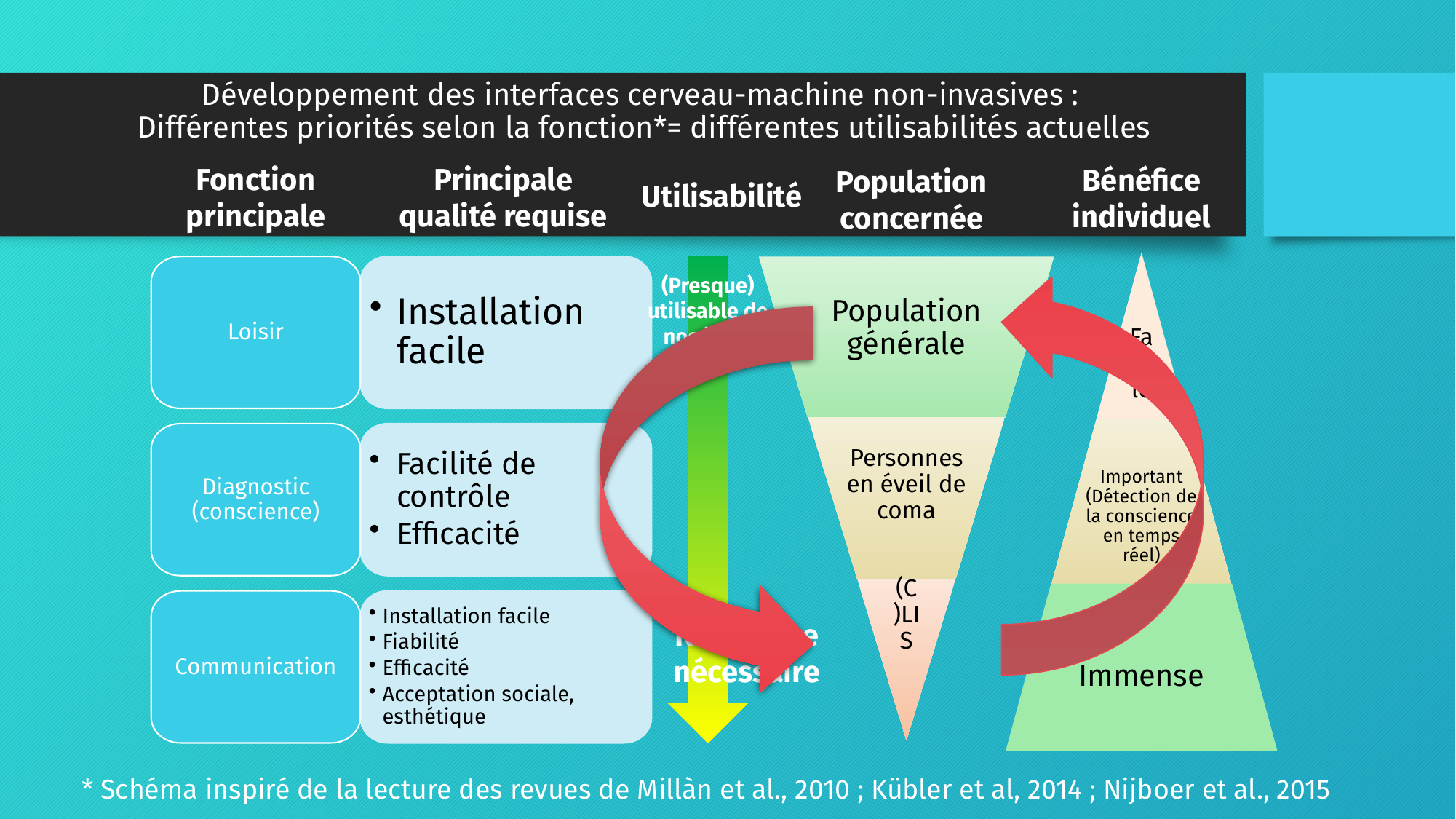

# Développement des interfaces cerveau-machine non-invasives : Différentes priorités selon la fonction*= différentes utilisabilités actuelles
Fonction principale
Principale qualité requise
Bénéfice individuel
Population concernée
Utilisabilité
Faible
Important (Détection de la conscience en temps réel)
Immense

Population générale
Personnes en éveil de coma
(C)LIS

Loisir
Installation facile
(Presque) utilisable de nos jours

Diagnostic (conscience)
Facilité de contrôle
Efficacité
Communication
Installation facile
Fiabilité
Efficacité
Acceptation sociale, esthétique
Recherche nécessaire
* Schéma inspiré de la lecture des revues de Millàn et al., 2010 ; Kübler et al, 2014 ; Nijboer et al., 2015